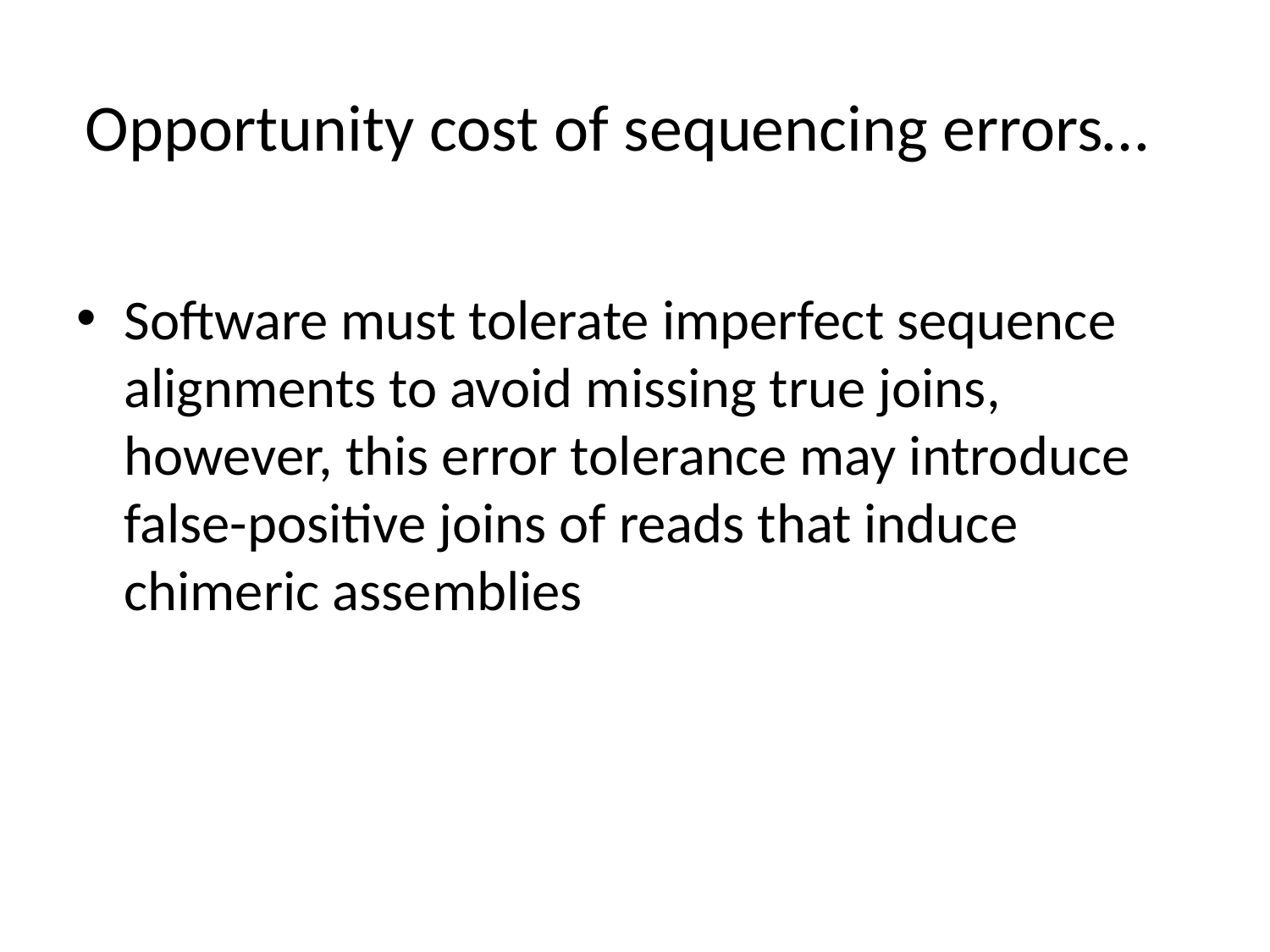

# Opportunity cost of sequencing errors…
Software must tolerate imperfect sequence alignments to avoid missing true joins, however, this error tolerance may introduce false-positive joins of reads that induce chimeric assemblies